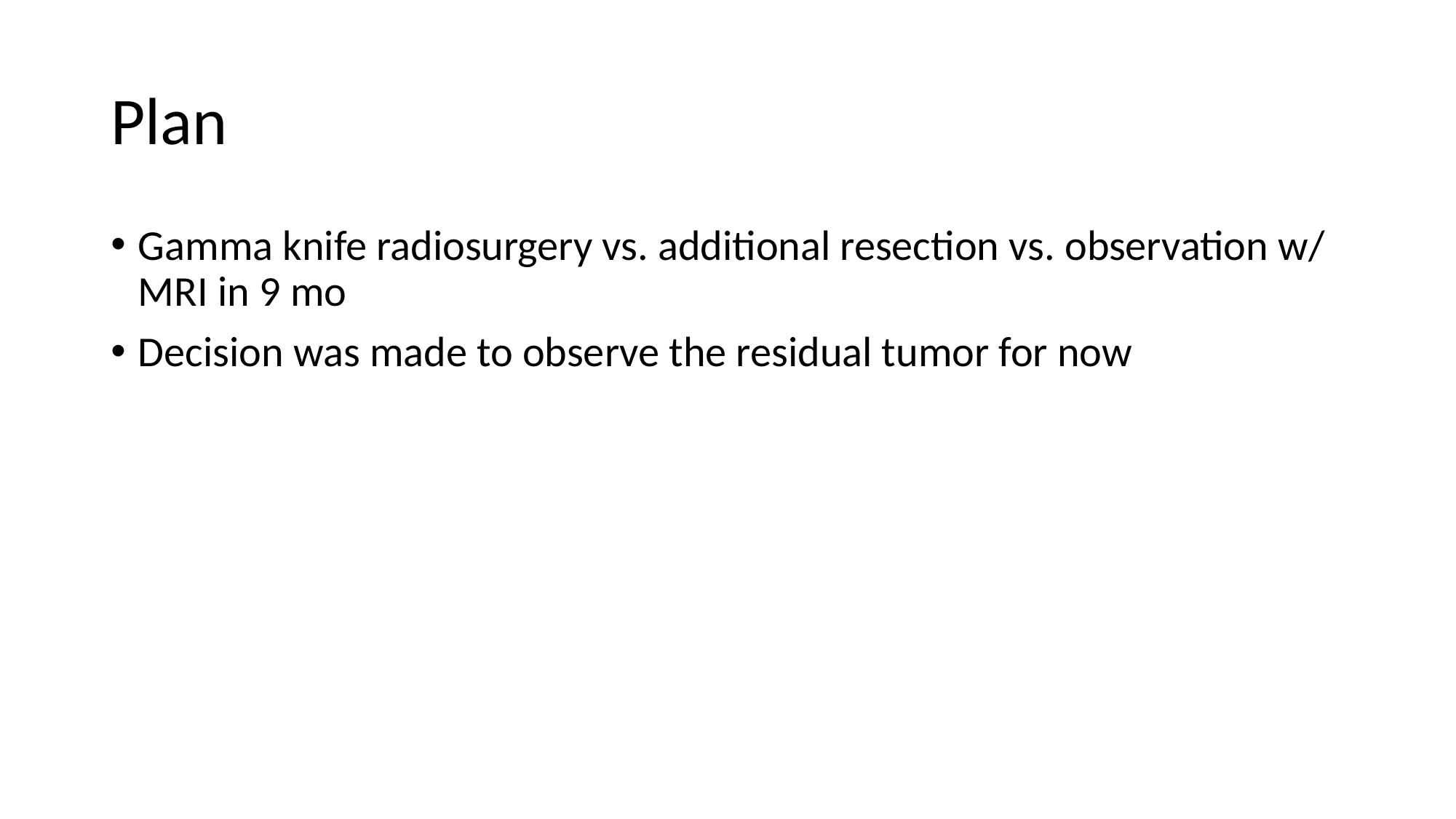

# Plan
Gamma knife radiosurgery vs. additional resection vs. observation w/ MRI in 9 mo
Decision was made to observe the residual tumor for now